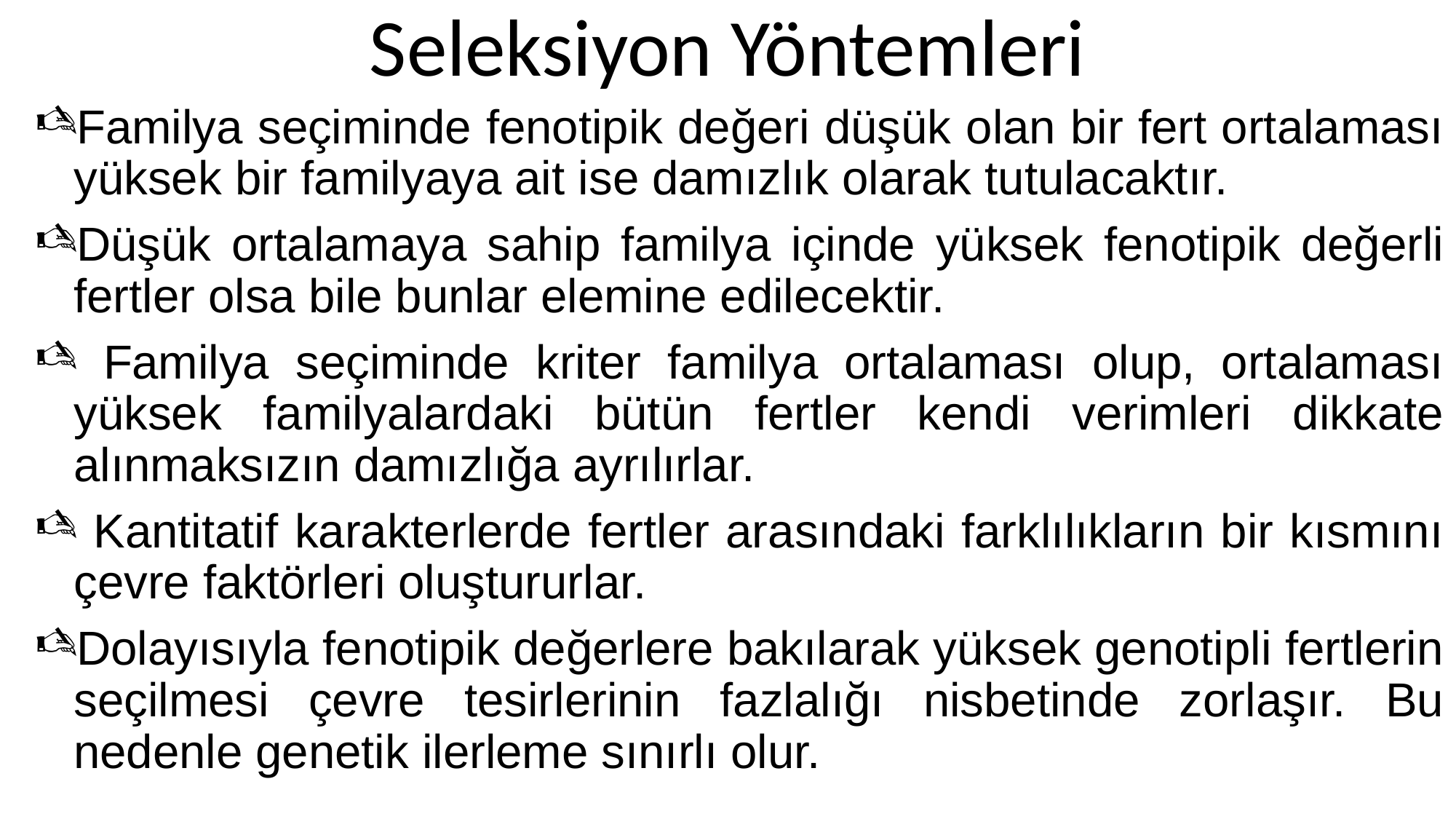

# Seleksiyon Yöntemleri
Familya seçiminde fenotipik değeri düşük olan bir fert ortalaması yüksek bir familyaya ait ise damızlık olarak tutulacaktır.
Düşük ortalamaya sahip familya içinde yüksek fenotipik değerli fertler olsa bile bunlar elemine edilecektir.
 Familya seçiminde kriter familya ortalaması olup, ortalaması yüksek familyalardaki bütün fertler kendi verimleri dikkate alınmaksızın damızlığa ayrılırlar.
 Kantitatif karakterlerde fertler arasındaki farklılıkların bir kısmını çevre faktörleri oluştururlar.
Dolayısıyla fenotipik değerlere bakılarak yüksek genotipli fertlerin seçilmesi çevre tesirlerinin fazlalığı nisbetinde zorlaşır. Bu nedenle genetik ilerleme sınırlı olur.